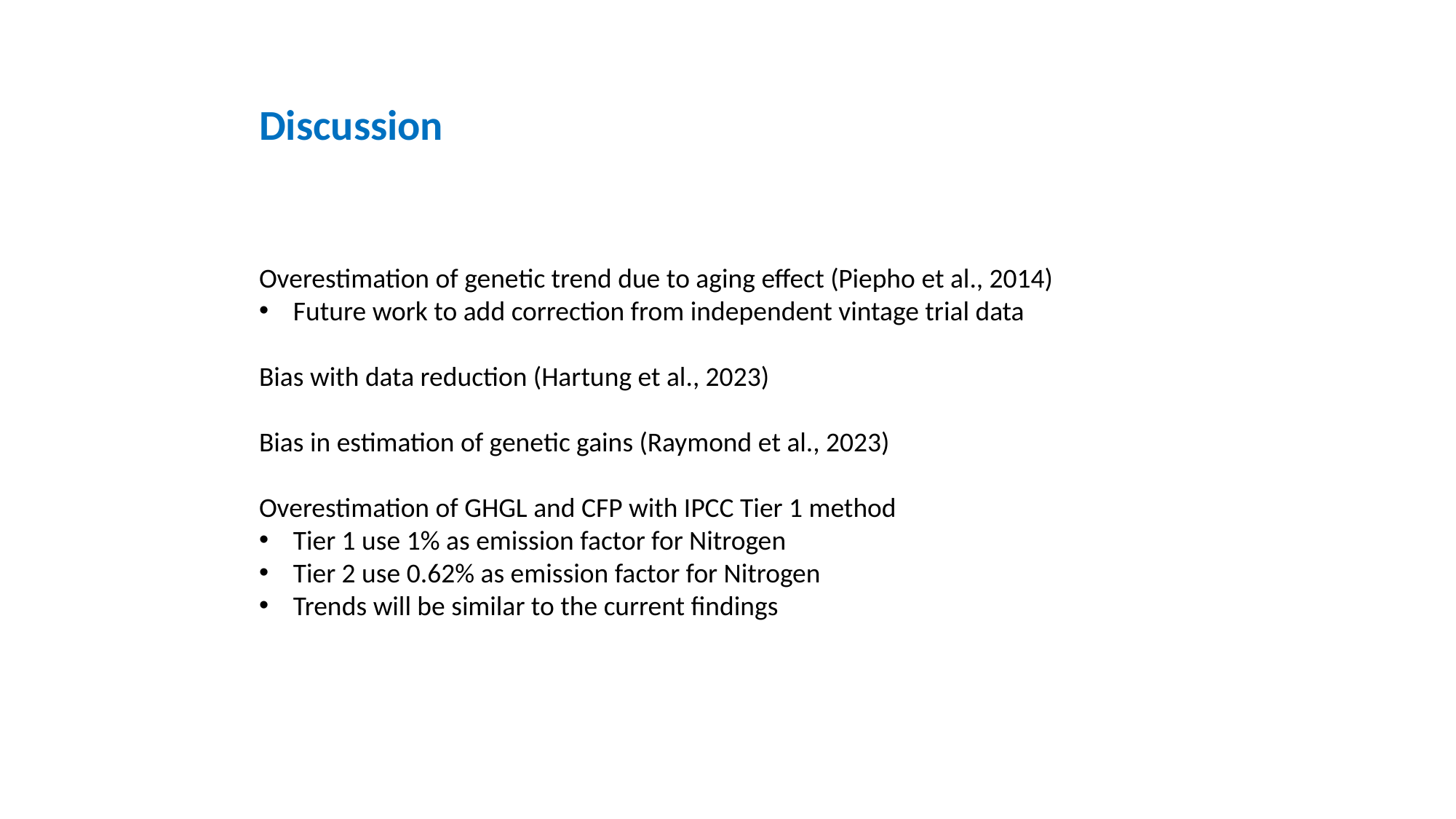

Discussion
Overestimation of genetic trend due to aging effect (Piepho et al., 2014)
Future work to add correction from independent vintage trial data

Bias with data reduction (Hartung et al., 2023)

Bias in estimation of genetic gains (Raymond et al., 2023)

Overestimation of GHGL and CFP with IPCC Tier 1 method
Tier 1 use 1% as emission factor for Nitrogen
Tier 2 use 0.62% as emission factor for Nitrogen
Trends will be similar to the current findings